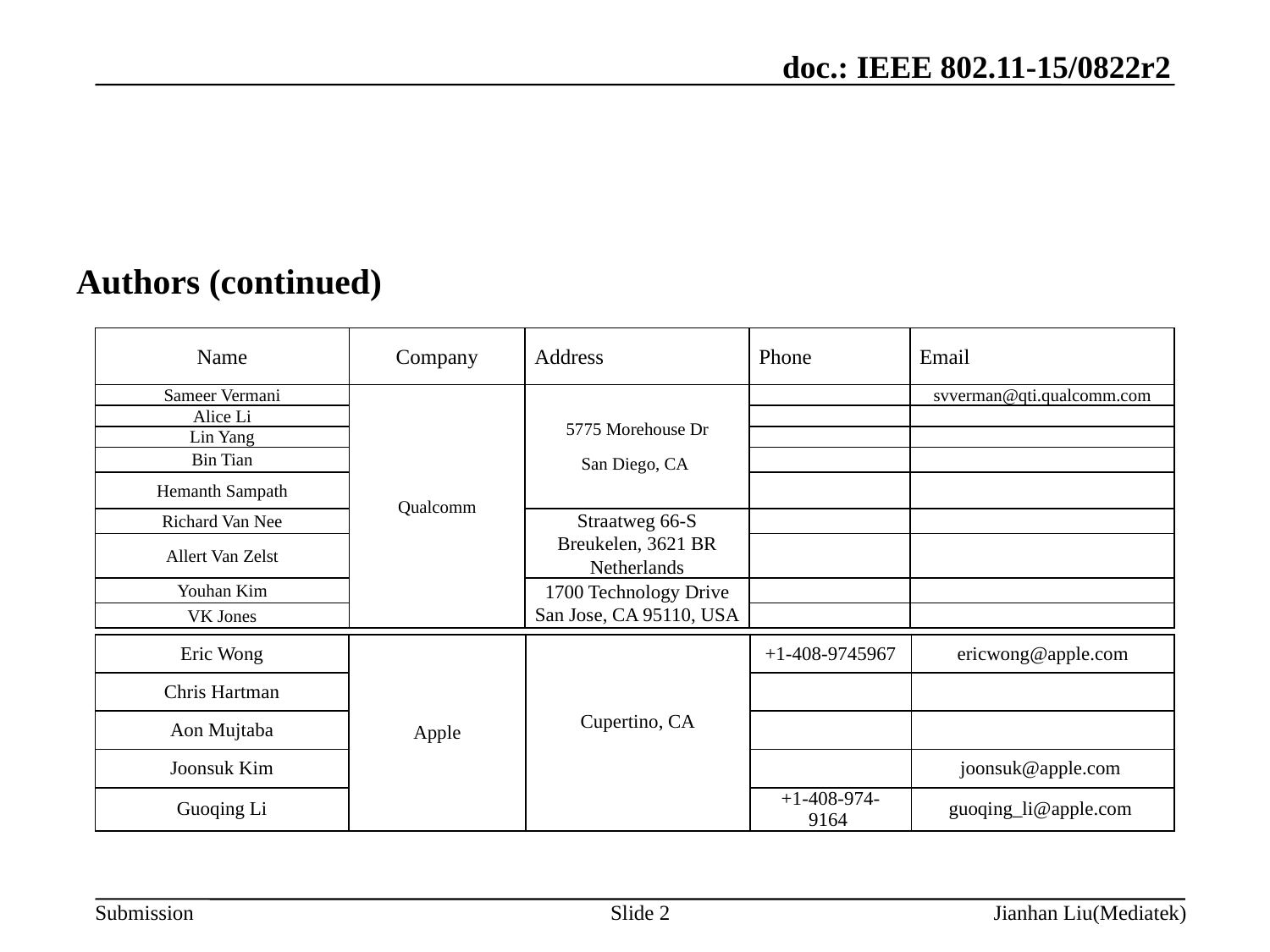

Authors (continued)
| Name | Company | Address | Phone | Email |
| --- | --- | --- | --- | --- |
| Sameer Vermani | Qualcomm | 5775 Morehouse Dr San Diego, CA |  | svverman@qti.qualcomm.com |
| Alice Li |  |  |  |  |
| Lin Yang |  |  |  |  |
| Bin Tian |  |  |  |  |
| Hemanth Sampath |  |  |  |  |
| Richard Van Nee |  | Straatweg 66-S Breukelen, 3621 BR Netherlands |  |  |
| Allert Van Zelst |  |  |  |  |
| Youhan Kim |  | 1700 Technology Drive San Jose, CA 95110, USA |  |  |
| VK Jones |  |  |  |  |
| Eric Wong | Apple | Cupertino, CA | +1-408-9745967 | ericwong@apple.com |
| --- | --- | --- | --- | --- |
| Chris Hartman |  |  |  |  |
| Aon Mujtaba |  |  |  |  |
| Joonsuk Kim |  |  |  | joonsuk@apple.com |
| Guoqing Li |  |  | +1-408-974-9164 | guoqing\_li@apple.com |
Slide 2
Jianhan Liu(Mediatek)